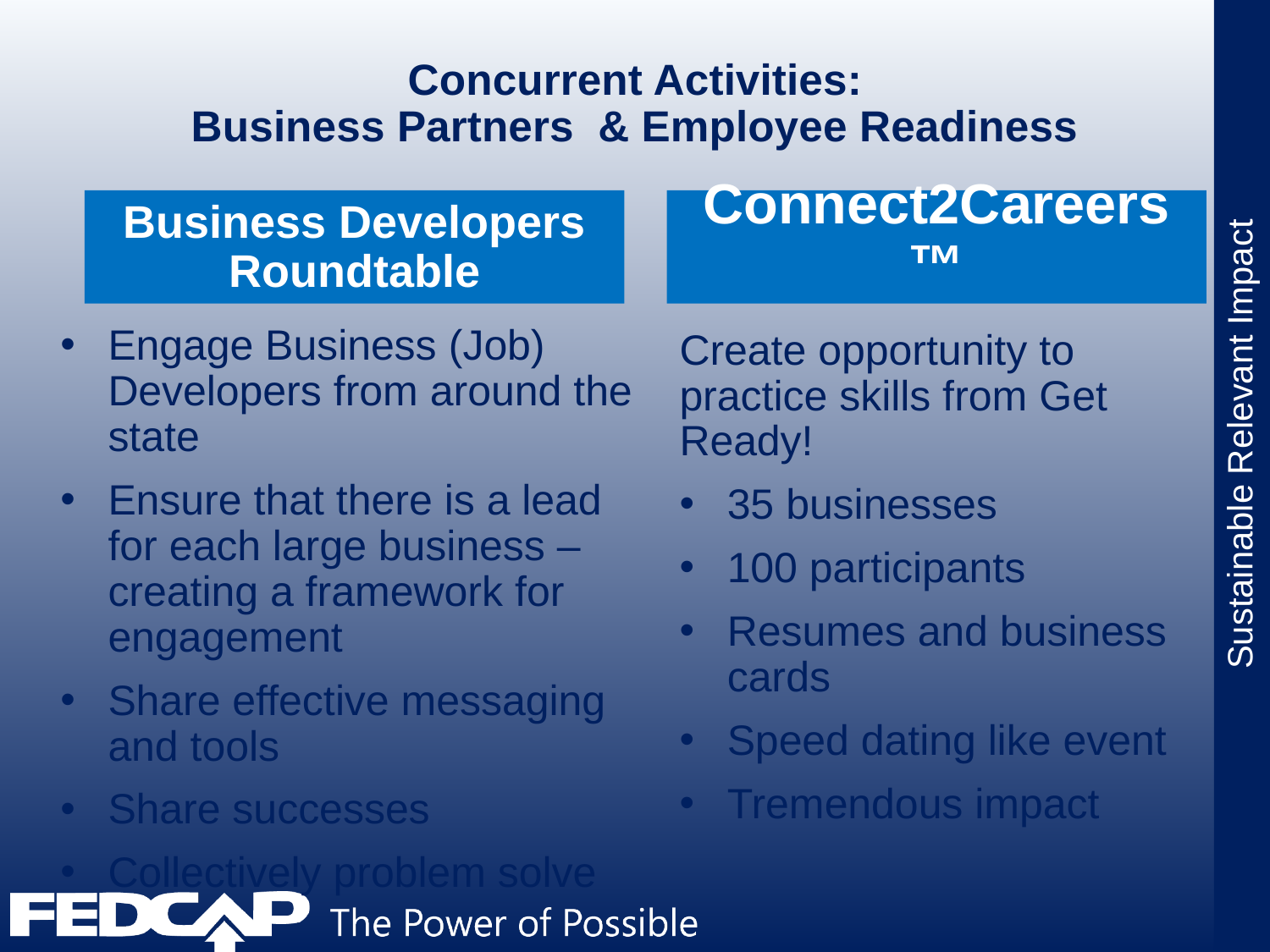

# Concurrent Activities: Business Partners  & Employee Readiness
Business Developers Roundtable
Connect2Careers™
Engage Business (Job) Developers from around the state
Ensure that there is a lead for each large business –creating a framework for engagement
Share effective messaging and tools
Share successes
Collectively problem solve
Create opportunity to practice skills from Get Ready!
35 businesses
100 participants
Resumes and business cards
Speed dating like event
Tremendous impact